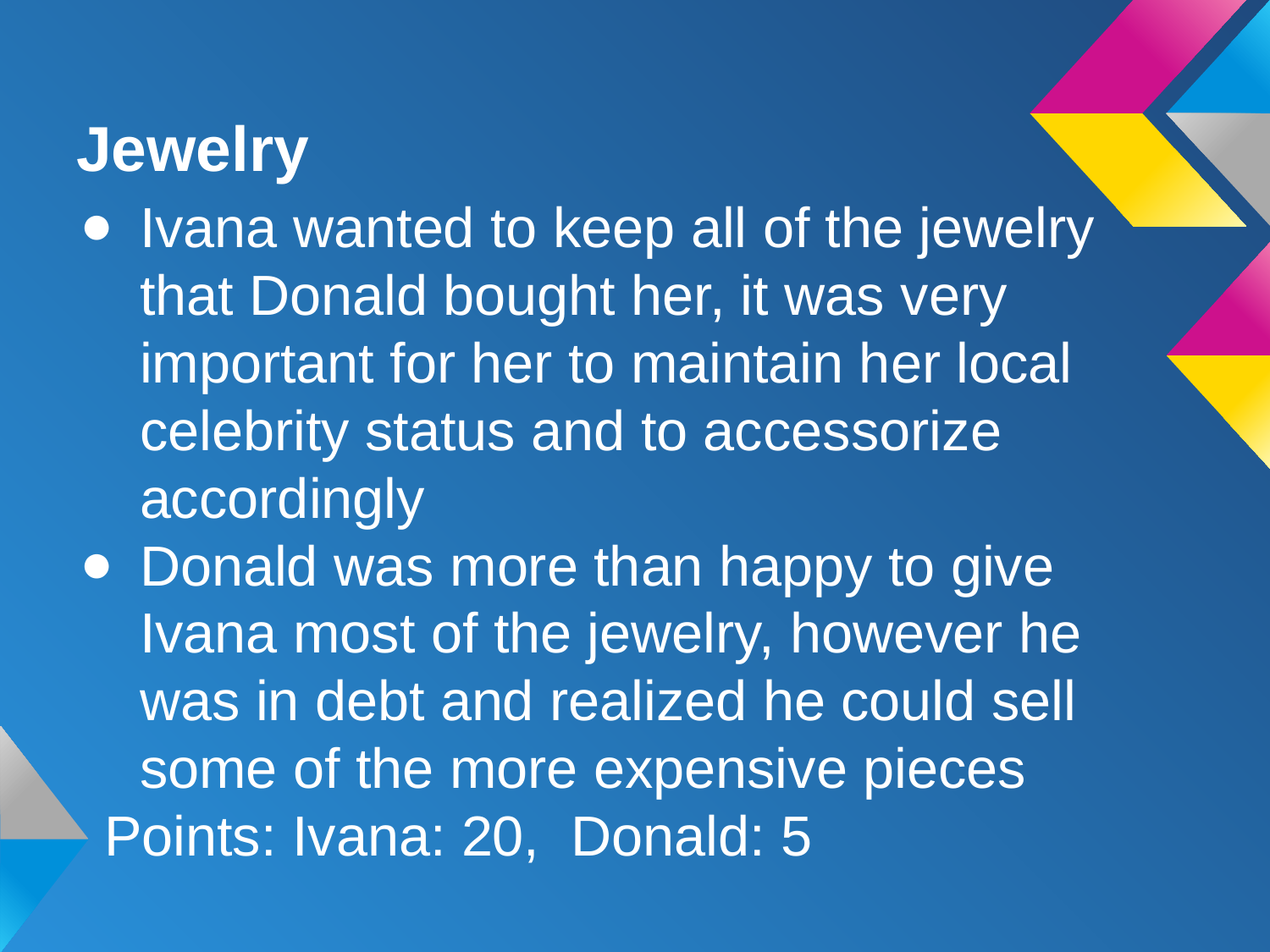

# Jewelry
Ivana wanted to keep all of the jewelry that Donald bought her, it was very important for her to maintain her local celebrity status and to accessorize accordingly
Donald was more than happy to give Ivana most of the jewelry, however he was in debt and realized he could sell some of the more expensive pieces
Points: Ivana: 20,  Donald: 5